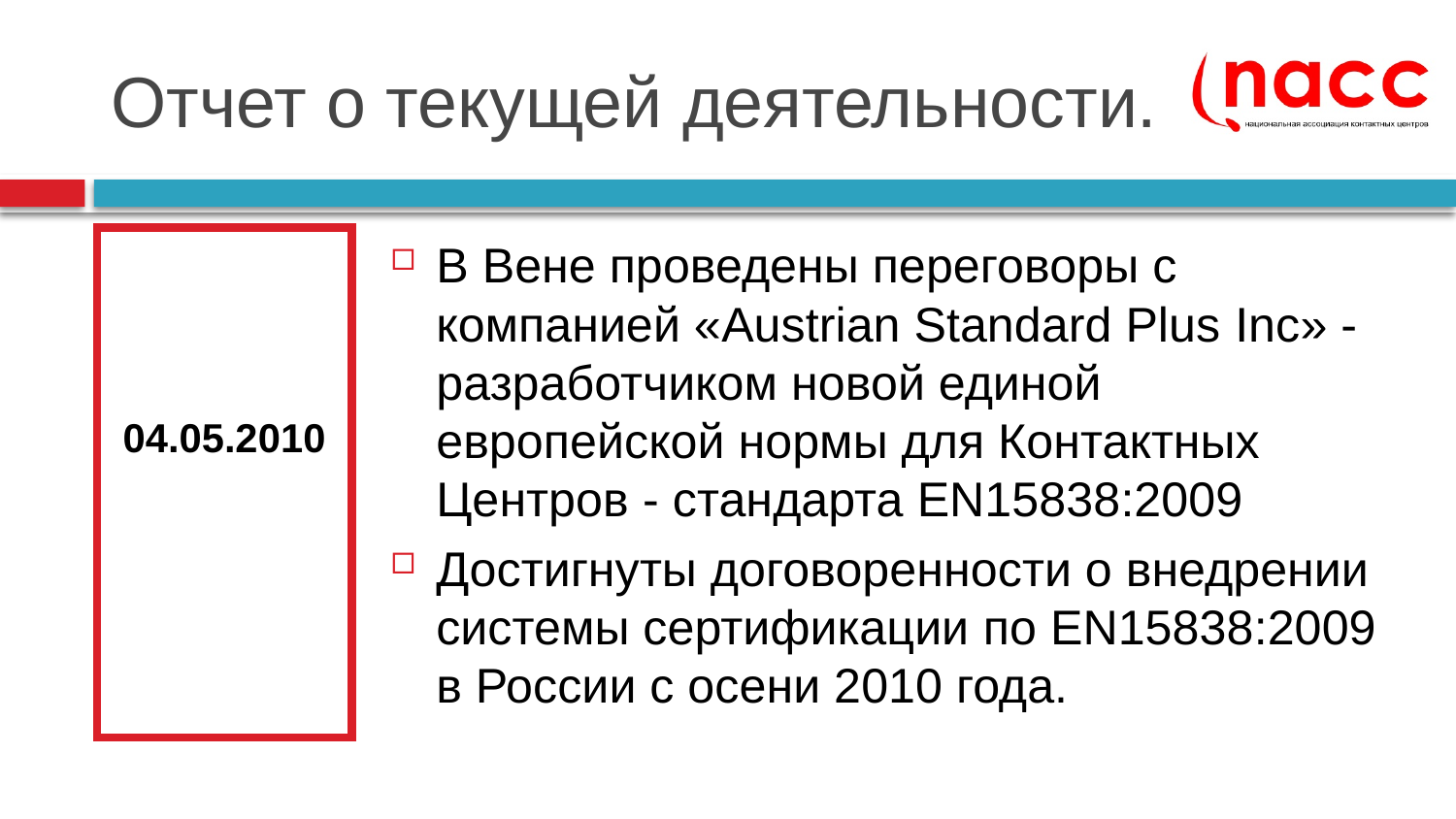

# Отчет о текущей деятельности.

04.05.2010
В Вене проведены переговоры с компанией «Austrian Standard Plus Inc» - разработчиком новой единой европейской нормы для Контактных Центров - стандарта EN15838:2009
Достигнуты договоренности о внедрении системы сертификации по EN15838:2009 в России с осени 2010 года.